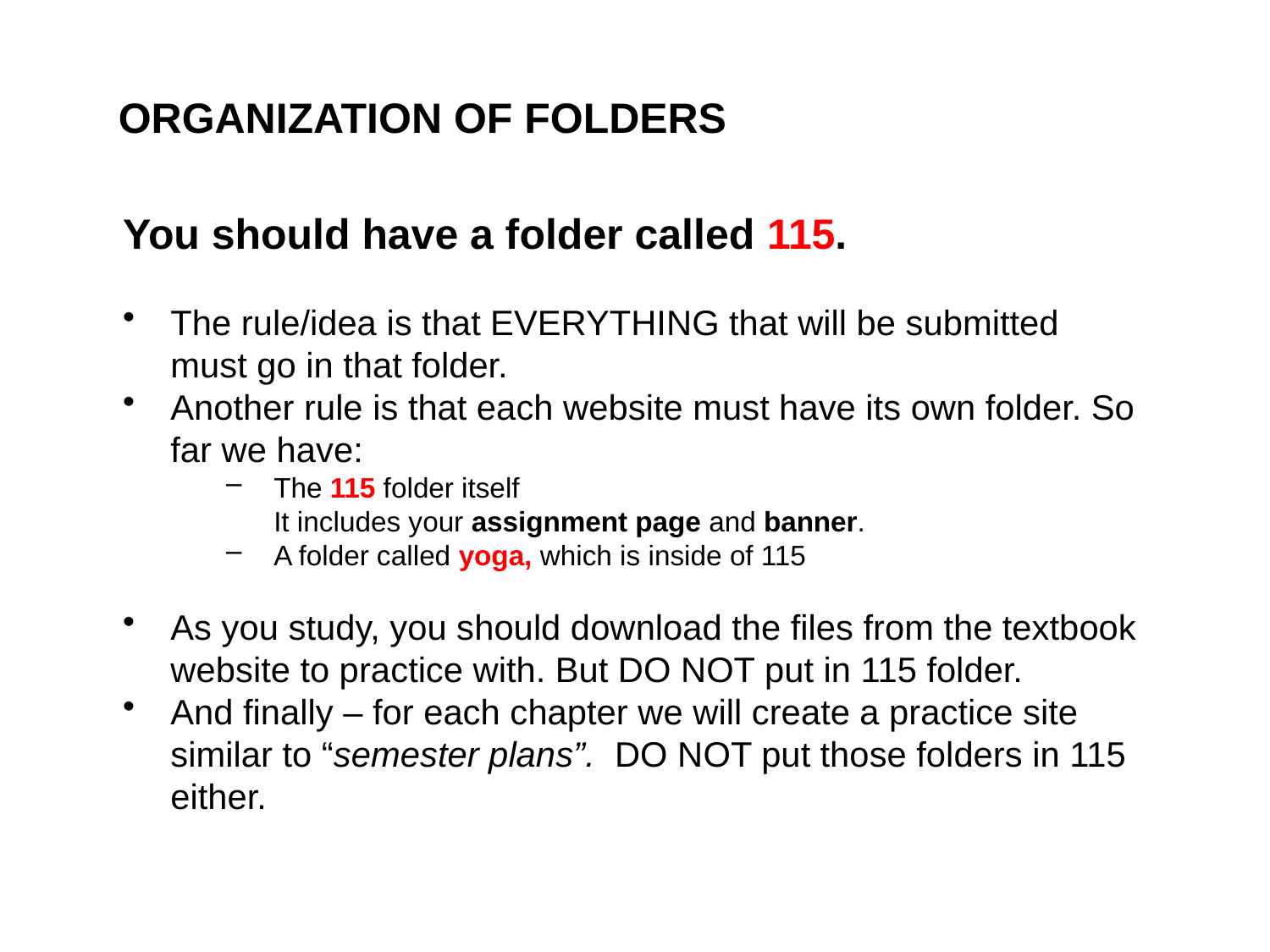

ORGANIZATION OF FOLDERS
You should have a folder called 115.

The rule/idea is that EVERYTHING that will be submitted must go in that folder.
Another rule is that each website must have its own folder. So far we have:
The 115 folder itself
It includes your assignment page and banner.
A folder called yoga, which is inside of 115
As you study, you should download the files from the textbook website to practice with. But DO NOT put in 115 folder.
And finally – for each chapter we will create a practice site similar to “semester plans”.  DO NOT put those folders in 115 either.